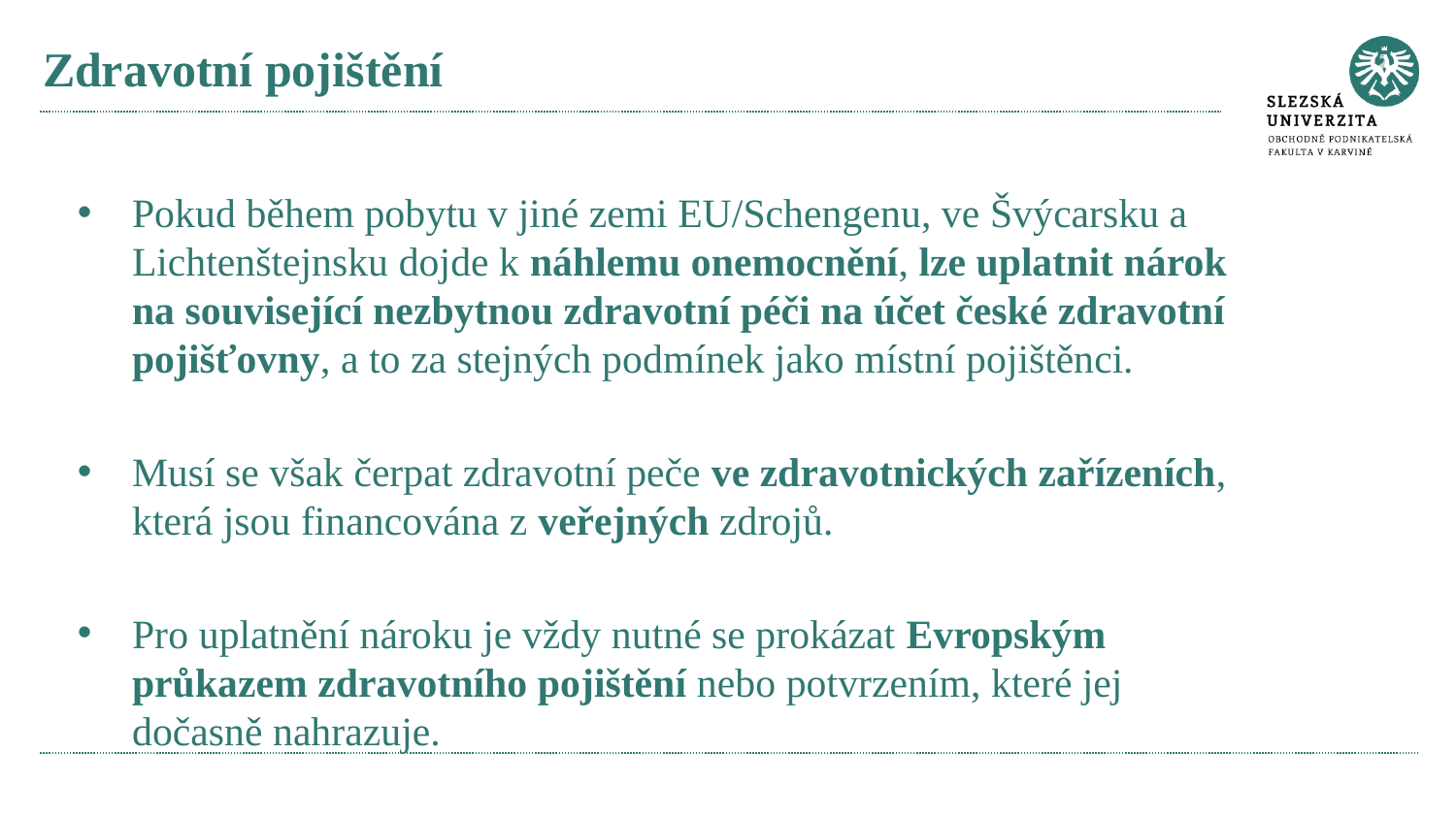

# Zdravotní pojištění
Pokud během pobytu v jiné zemi EU/Schengenu, ve Švýcarsku a Lichtenštejnsku dojde k náhlemu onemocnění, lze uplatnit nárok na související nezbytnou zdravotní péči na účet české zdravotní pojišťovny, a to za stejných podmínek jako místní pojištěnci.

Musí se však čerpat zdravotní peče ve zdravotnických zařízeních, která jsou financována z veřejných zdrojů.

Pro uplatnění nároku je vždy nutné se prokázat Evropským průkazem zdravotního pojištění nebo potvrzením, které jej dočasně nahrazuje.